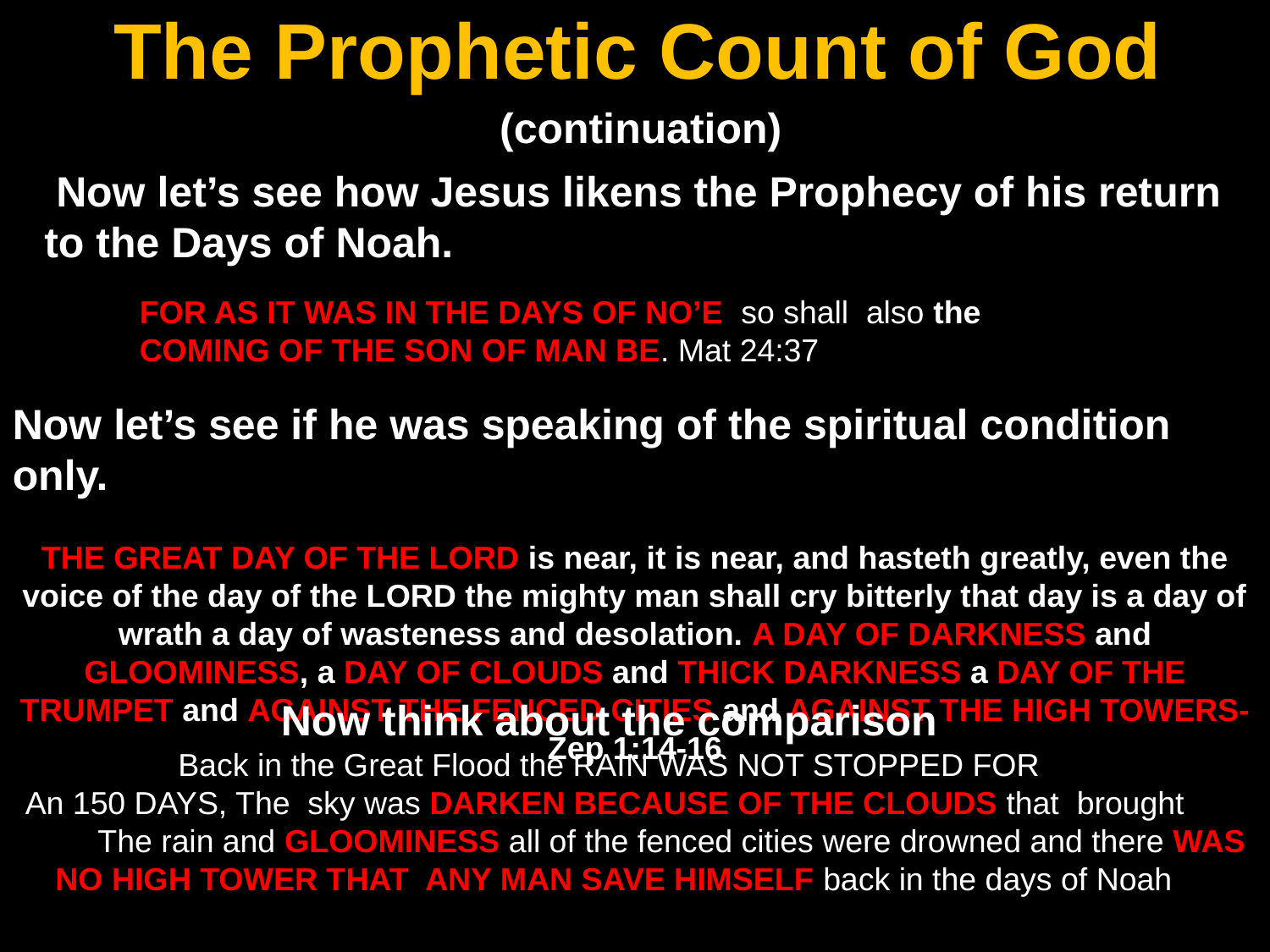

# The Prophetic Count of God
 (continuation)
 Now let’s see how Jesus likens the Prophecy of his return to the Days of Noah.
FOR AS IT WAS IN THE DAYS OF NO’E  so shall  also the COMING OF THE SON OF MAN BE. Mat 24:37
Now let’s see if he was speaking of the spiritual condition only.

THE GREAT DAY OF THE LORD is near, it is near, and hasteth greatly, even the voice of the day of the LORD the mighty man shall cry bitterly that day is a day of wrath a day of wasteness and desolation. A DAY OF DARKNESS and GLOOMINESS, a DAY OF CLOUDS and THICK DARKNESS a DAY OF THE TRUMPET and AGAINST THE FENCED CITIES and AGAINST THE HIGH TOWERS- Zep 1:14-16

Now think about the comparison
 Back in the Great Flood the RAIN WAS NOT STOPPED FOR
An 150 DAYS, The  sky was DARKEN BECAUSE OF THE CLOUDS that  brought
              The rain and GLOOMINESS all of the fenced cities were drowned and there WAS
 NO HIGH TOWER THAT  ANY MAN SAVE HIMSELF back in the days of Noah